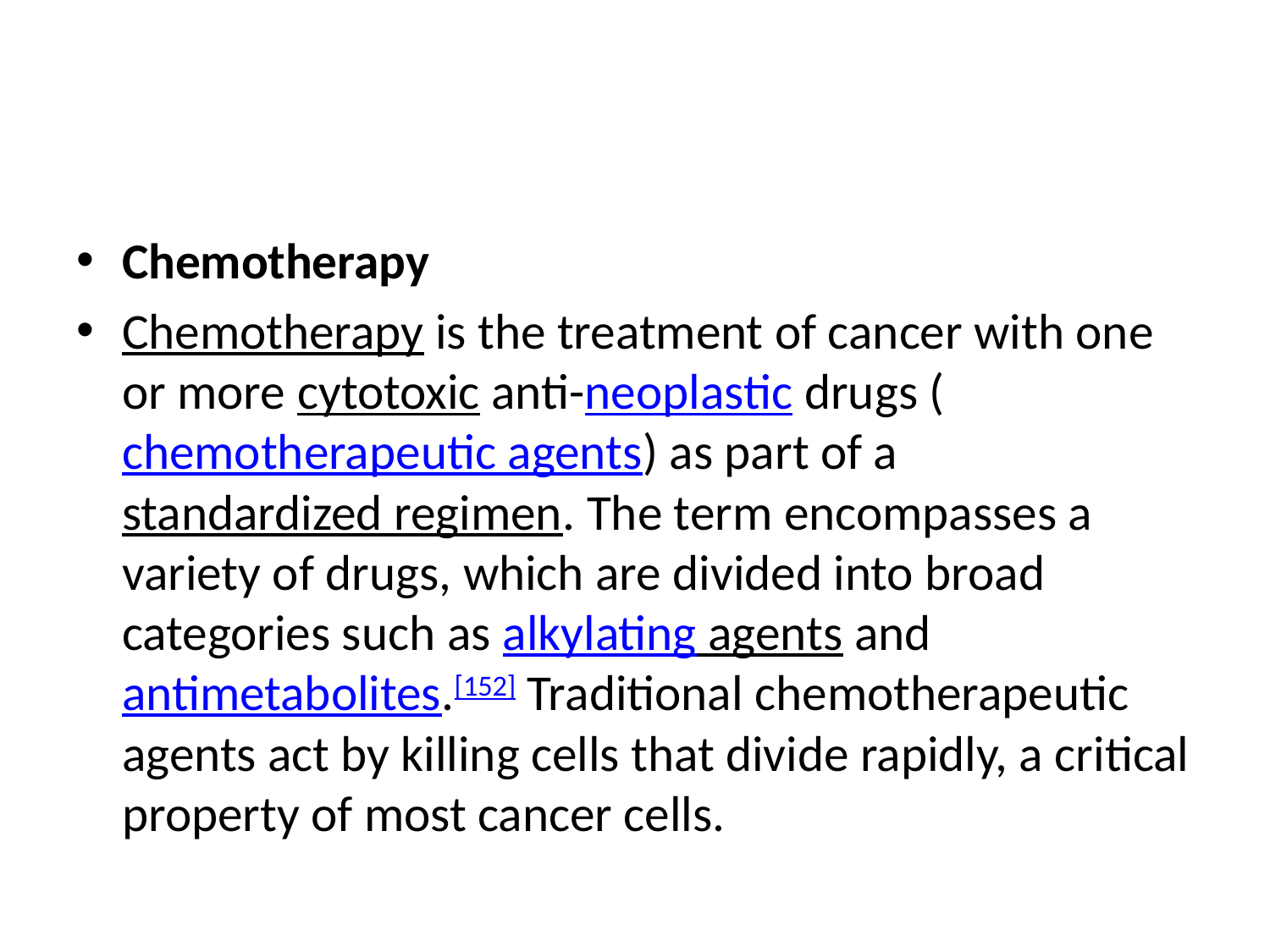

#
Chemotherapy
Chemotherapy is the treatment of cancer with one or more cytotoxic anti-neoplastic drugs (chemotherapeutic agents) as part of a standardized regimen. The term encompasses a variety of drugs, which are divided into broad categories such as alkylating agents and antimetabolites.[152] Traditional chemotherapeutic agents act by killing cells that divide rapidly, a critical property of most cancer cells.